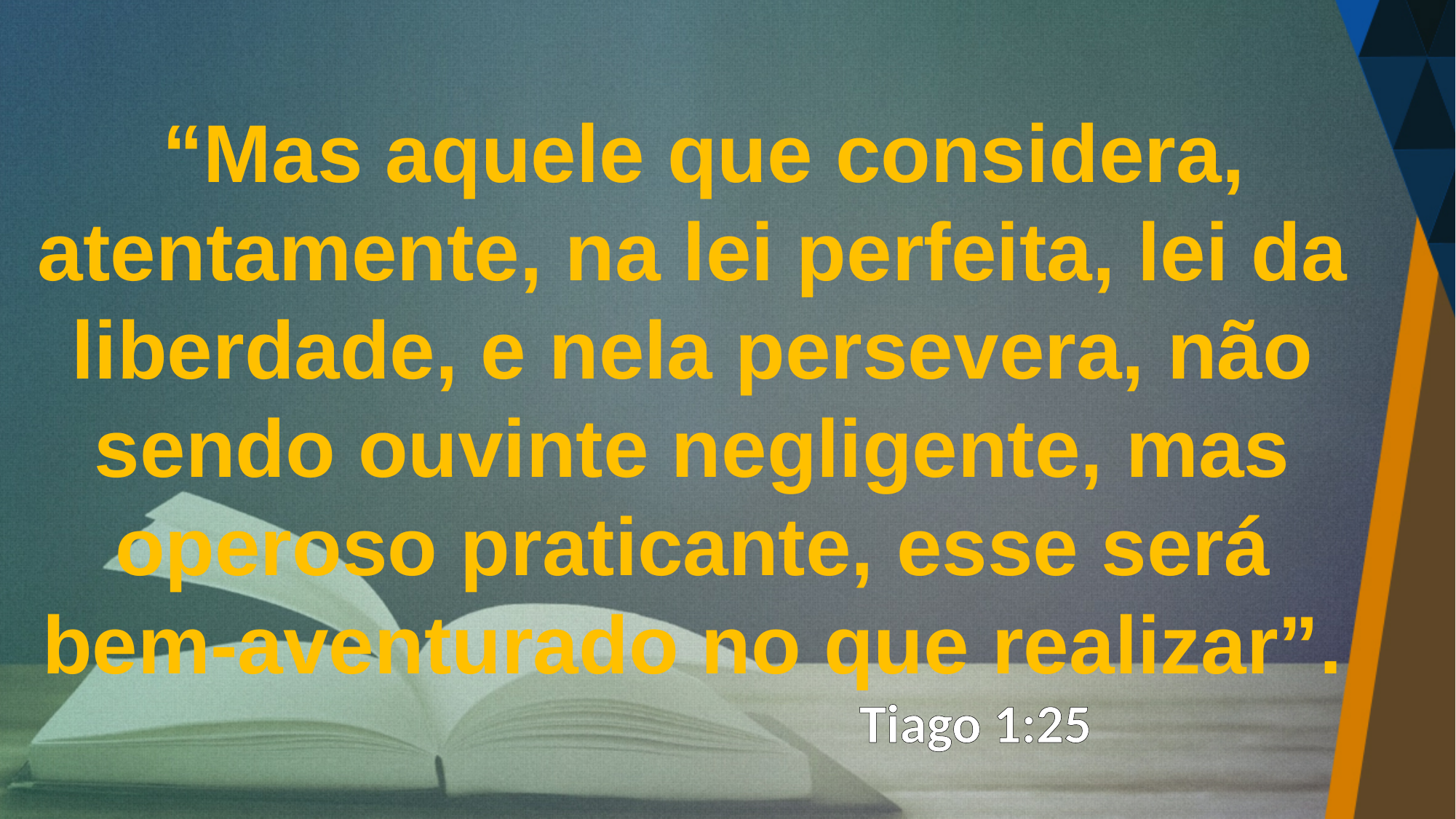

“Mas aquele que considera, atentamente, na lei perfeita, lei da liberdade, e nela persevera, não sendo ouvinte negligente, mas operoso praticante, esse será bem-aventurado no que realizar”.
Tiago 1:25